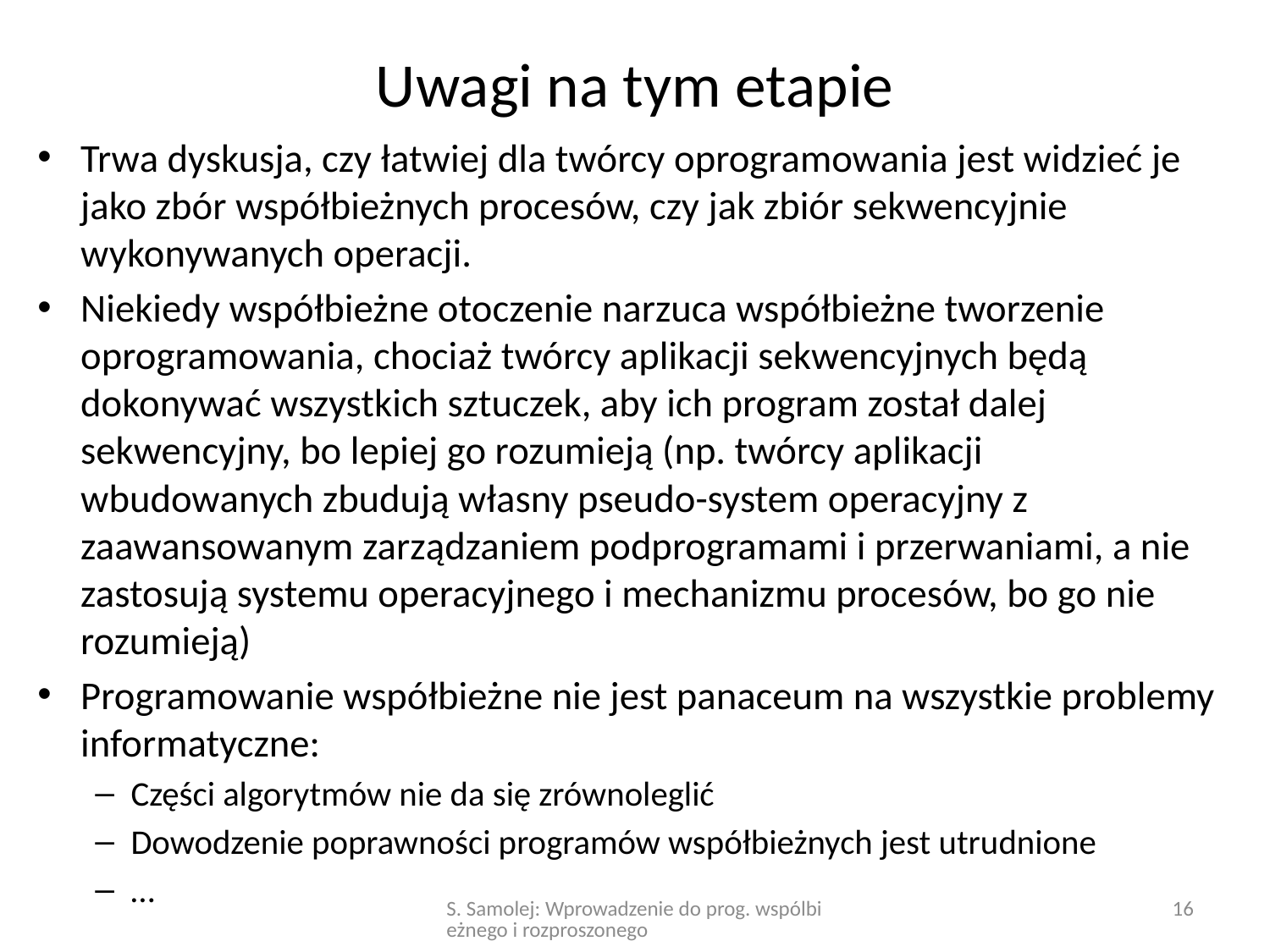

# Uwagi na tym etapie
Trwa dyskusja, czy łatwiej dla twórcy oprogramowania jest widzieć je jako zbór współbieżnych procesów, czy jak zbiór sekwencyjnie wykonywanych operacji.
Niekiedy współbieżne otoczenie narzuca współbieżne tworzenie oprogramowania, chociaż twórcy aplikacji sekwencyjnych będą dokonywać wszystkich sztuczek, aby ich program został dalej sekwencyjny, bo lepiej go rozumieją (np. twórcy aplikacji wbudowanych zbudują własny pseudo-system operacyjny z zaawansowanym zarządzaniem podprogramami i przerwaniami, a nie zastosują systemu operacyjnego i mechanizmu procesów, bo go nie rozumieją)
Programowanie współbieżne nie jest panaceum na wszystkie problemy informatyczne:
Części algorytmów nie da się zrównoleglić
Dowodzenie poprawności programów współbieżnych jest utrudnione
…
S. Samolej: Wprowadzenie do prog. wspólbieżnego i rozproszonego
16